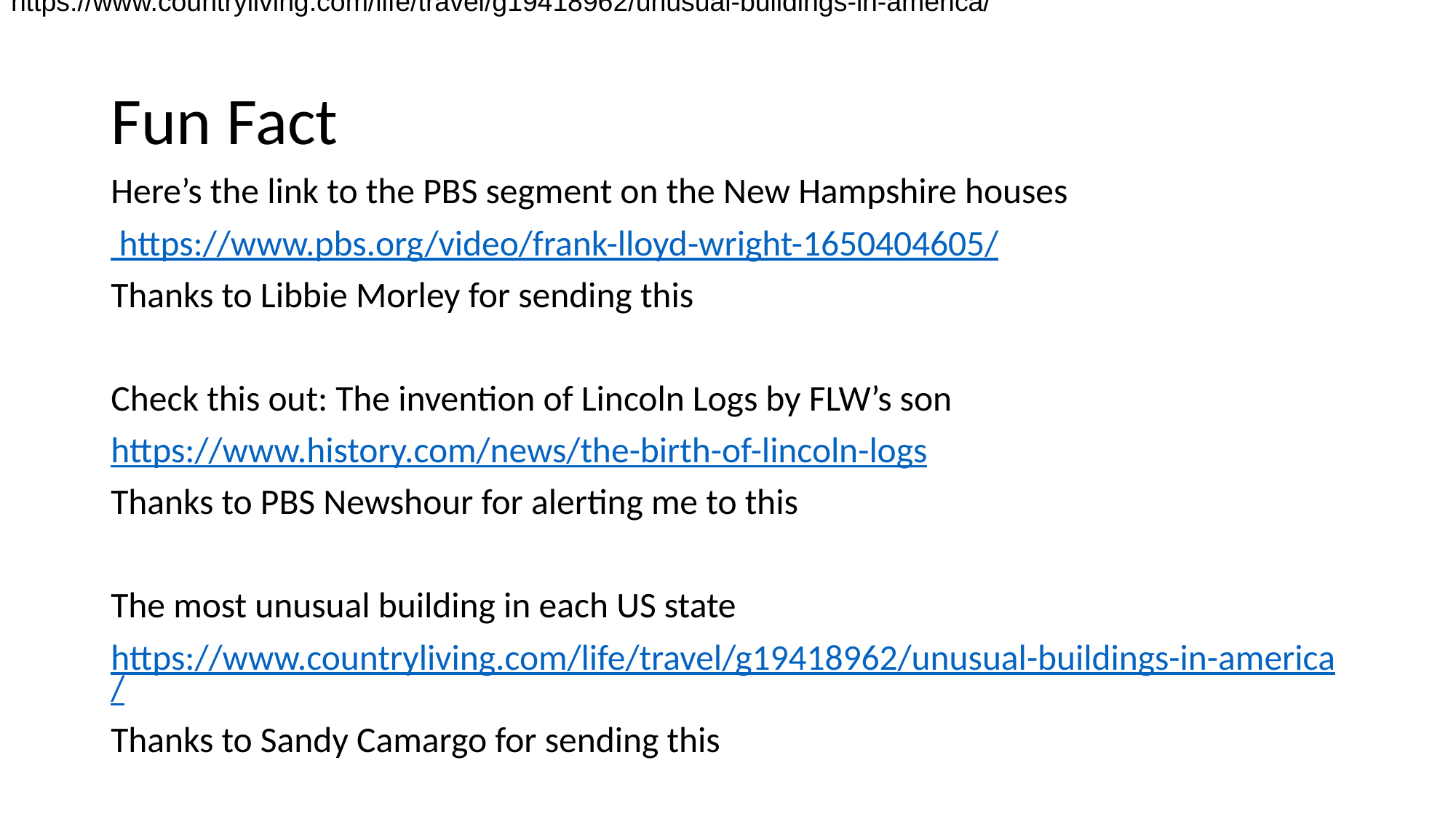

https://www.countryliving.com/life/travel/g19418962/unusual-buildings-in-america/
# Fun Fact
Here’s the link to the PBS segment on the New Hampshire houses
 https://www.pbs.org/video/frank-lloyd-wright-1650404605/
Thanks to Libbie Morley for sending this

Check this out: The invention of Lincoln Logs by FLW’s son
https://www.history.com/news/the-birth-of-lincoln-logs
Thanks to PBS Newshour for alerting me to this

The most unusual building in each US state
https://www.countryliving.com/life/travel/g19418962/unusual-buildings-in-america/
Thanks to Sandy Camargo for sending this